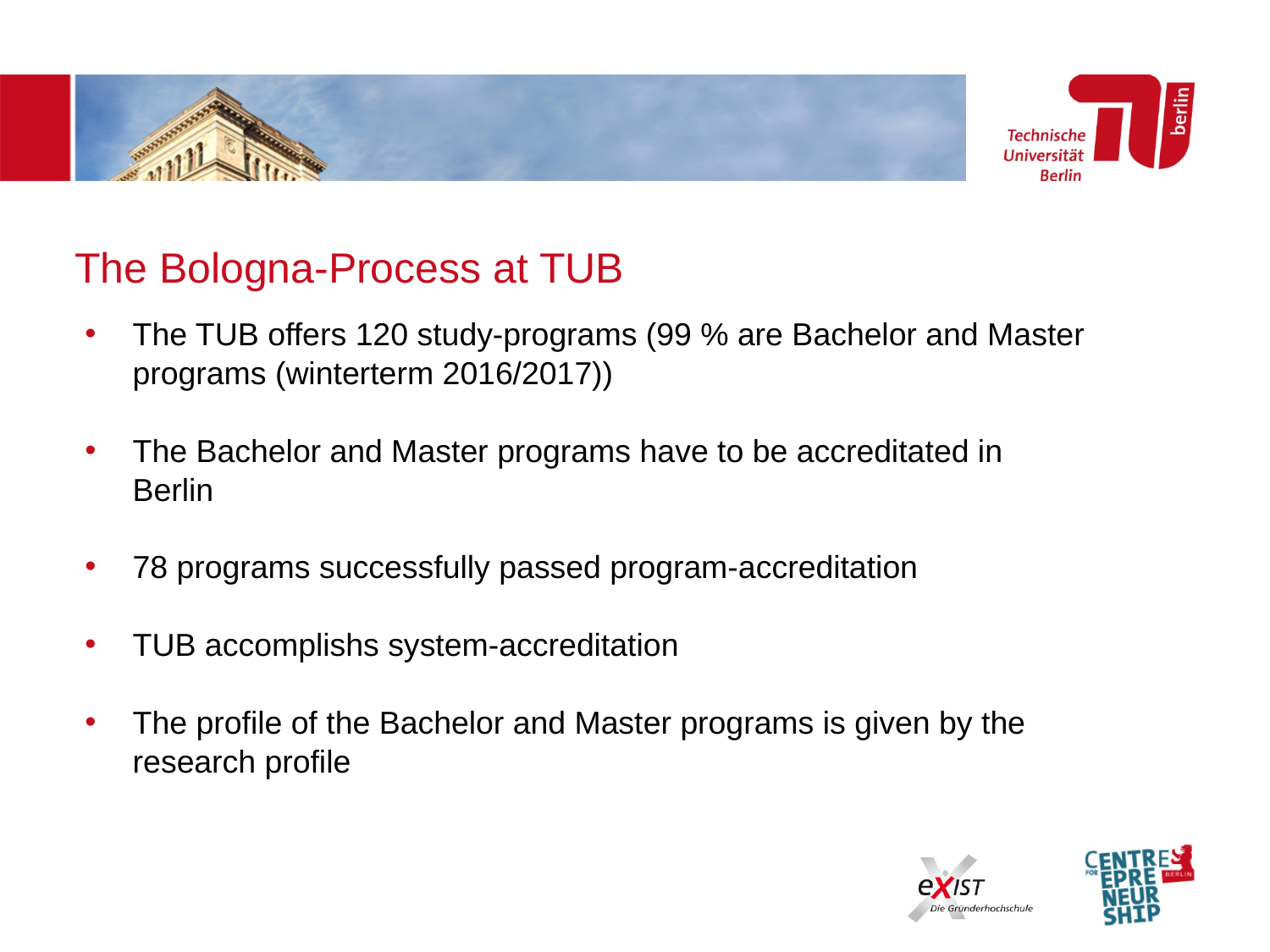

The TUB offers 120 study-programs (99 % are Bachelor and Master programs (winterterm 2016/2017))

The Bachelor and Master programs have to be accreditated in Berlin

78 programs successfully passed program-accreditation

TUB accomplishs system-accreditation

The profile of the Bachelor and Master programs is given by the research profile

# The Bologna-Process at TUB